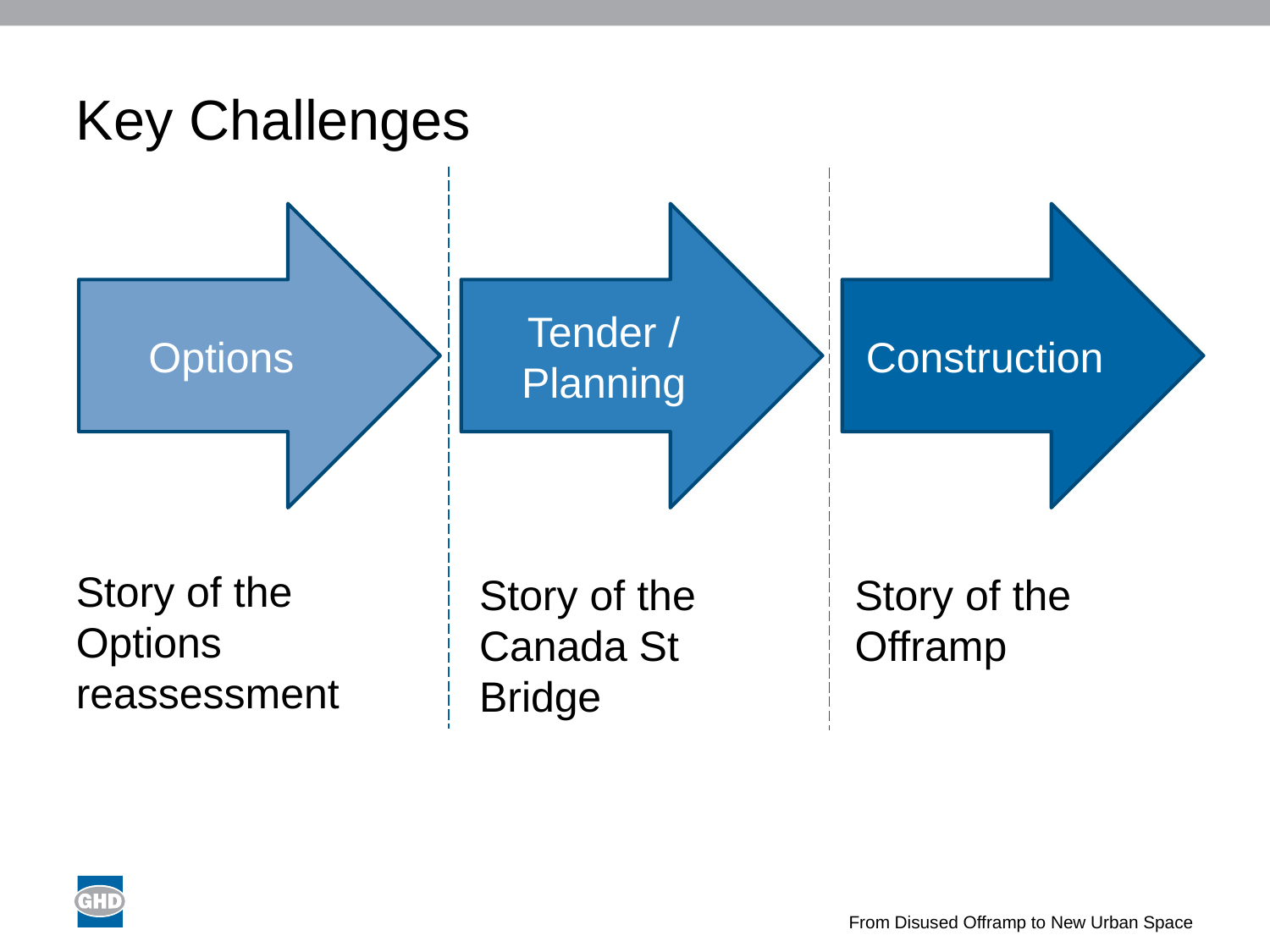

# Key Challenges
Options
Construction
Tender /
Planning
Story of the Options reassessment
Story of the Canada St Bridge
Story of the Offramp